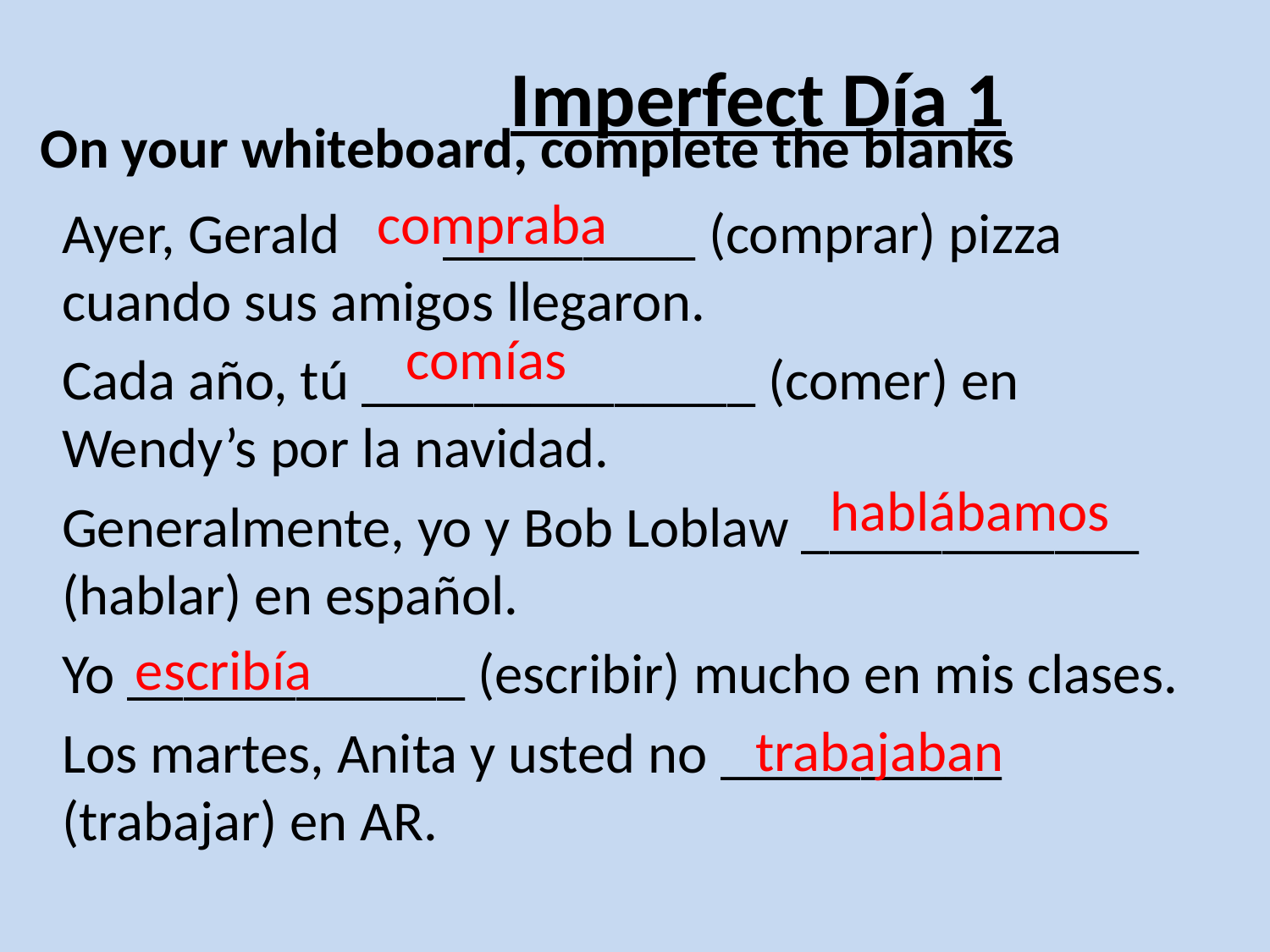

# Imperfect Día 1
On your whiteboard, complete the blanks
compraba
Ayer, Gerald	_________ (comprar) pizza cuando sus amigos llegaron.
Cada año, tú ______________ (comer) en Wendy’s por la navidad.
Generalmente, yo y Bob Loblaw ____________ (hablar) en español.
Yo ____________ (escribir) mucho en mis clases.
Los martes, Anita y usted no __________ (trabajar) en AR.
comías
hablábamos
escribía
trabajaban